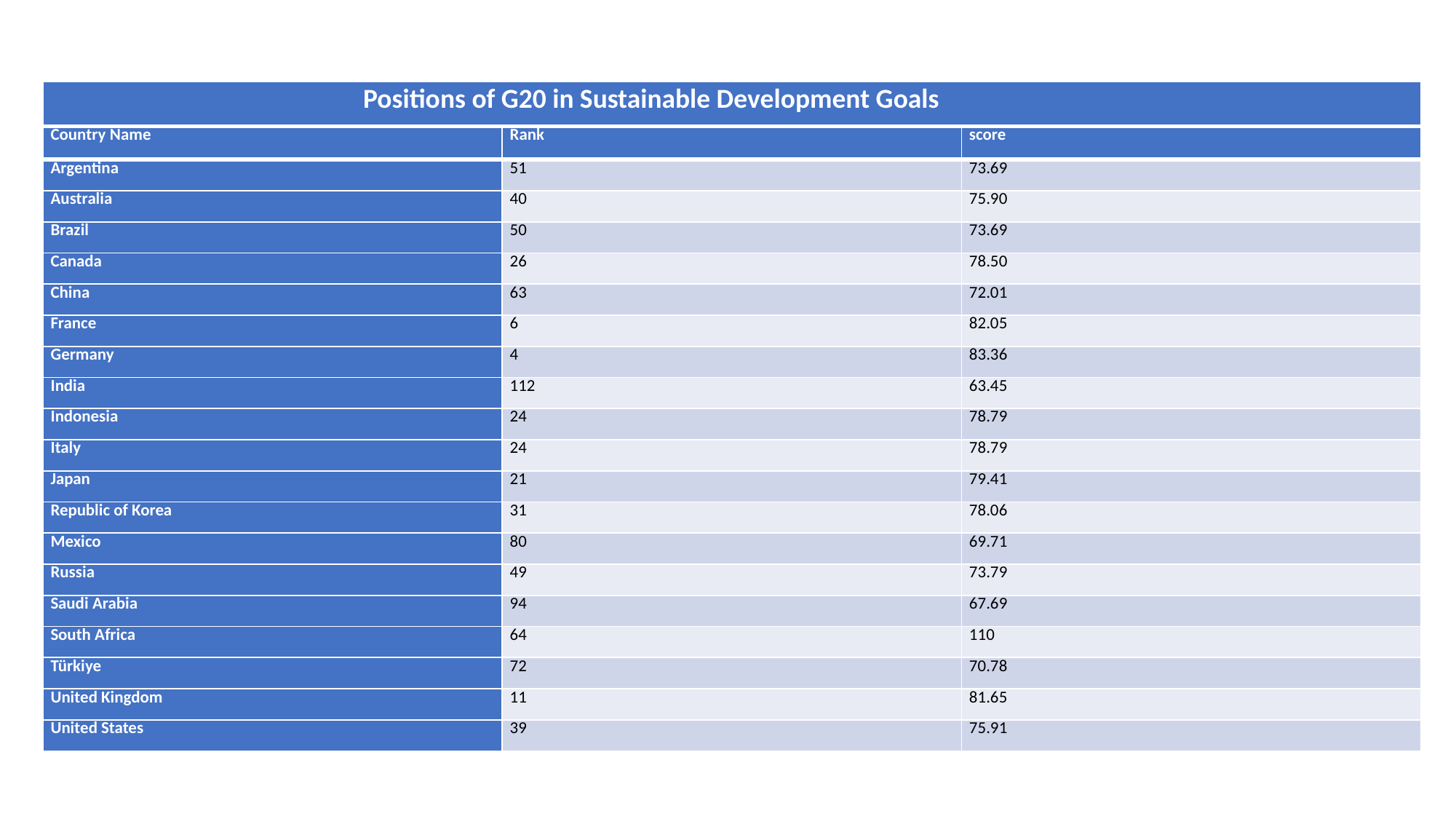

| Positions of G20 in Sustainable Development Goals |
| --- |
| Country Name | Rank | score |
| --- | --- | --- |
| Argentina | 51 | 73.69 |
| Australia | 40 | 75.90 |
| Brazil | 50 | 73.69 |
| Canada | 26 | 78.50 |
| China | 63 | 72.01 |
| France | 6 | 82.05 |
| Germany | 4 | 83.36 |
| India | 112 | 63.45 |
| Indonesia | 24 | 78.79 |
| Italy | 24 | 78.79 |
| Japan | 21 | 79.41 |
| Republic of Korea | 31 | 78.06 |
| Mexico | 80 | 69.71 |
| Russia | 49 | 73.79 |
| Saudi Arabia | 94 | 67.69 |
| South Africa | 64 | 110 |
| Türkiye | 72 | 70.78 |
| United Kingdom | 11 | 81.65 |
| United States | 39 | 75.91 |